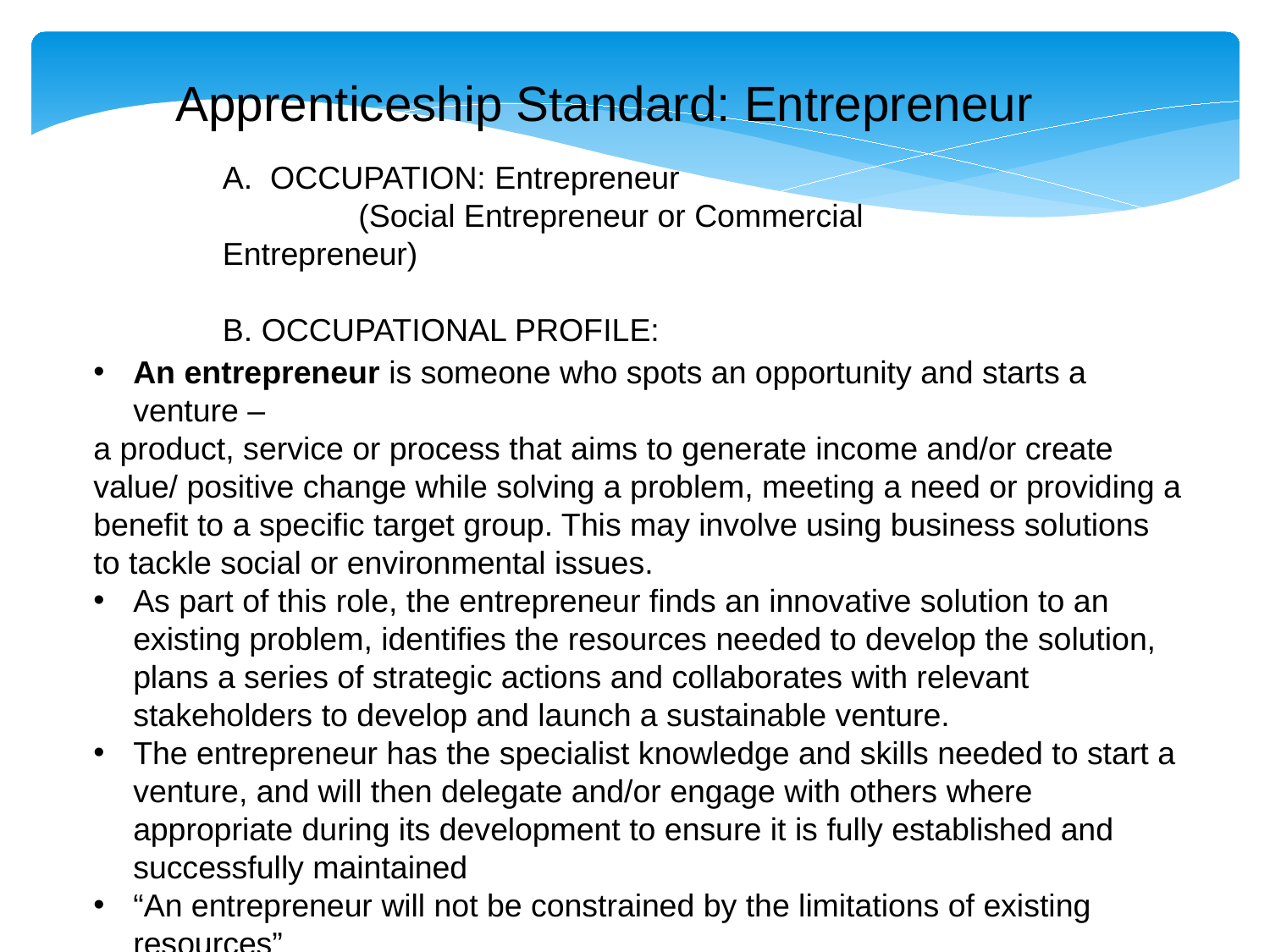

Apprenticeship Standard: Entrepreneur
OCCUPATION: Entrepreneur
	 (Social Entrepreneur or Commercial Entrepreneur)

B. OCCUPATIONAL PROFILE:
An entrepreneur is someone who spots an opportunity and starts a venture –
a product, service or process that aims to generate income and/or create value/ positive change while solving a problem, meeting a need or providing a benefit to a specific target group. This may involve using business solutions  to tackle social or environmental issues.
As part of this role, the entrepreneur finds an innovative solution to an existing problem, identifies the resources needed to develop the solution, plans a series of strategic actions and collaborates with relevant stakeholders to develop and launch a sustainable venture.
The entrepreneur has the specialist knowledge and skills needed to start a venture, and will then delegate and/or engage with others where appropriate during its development to ensure it is fully established and successfully maintained
“An entrepreneur will not be constrained by the limitations of existing resources”